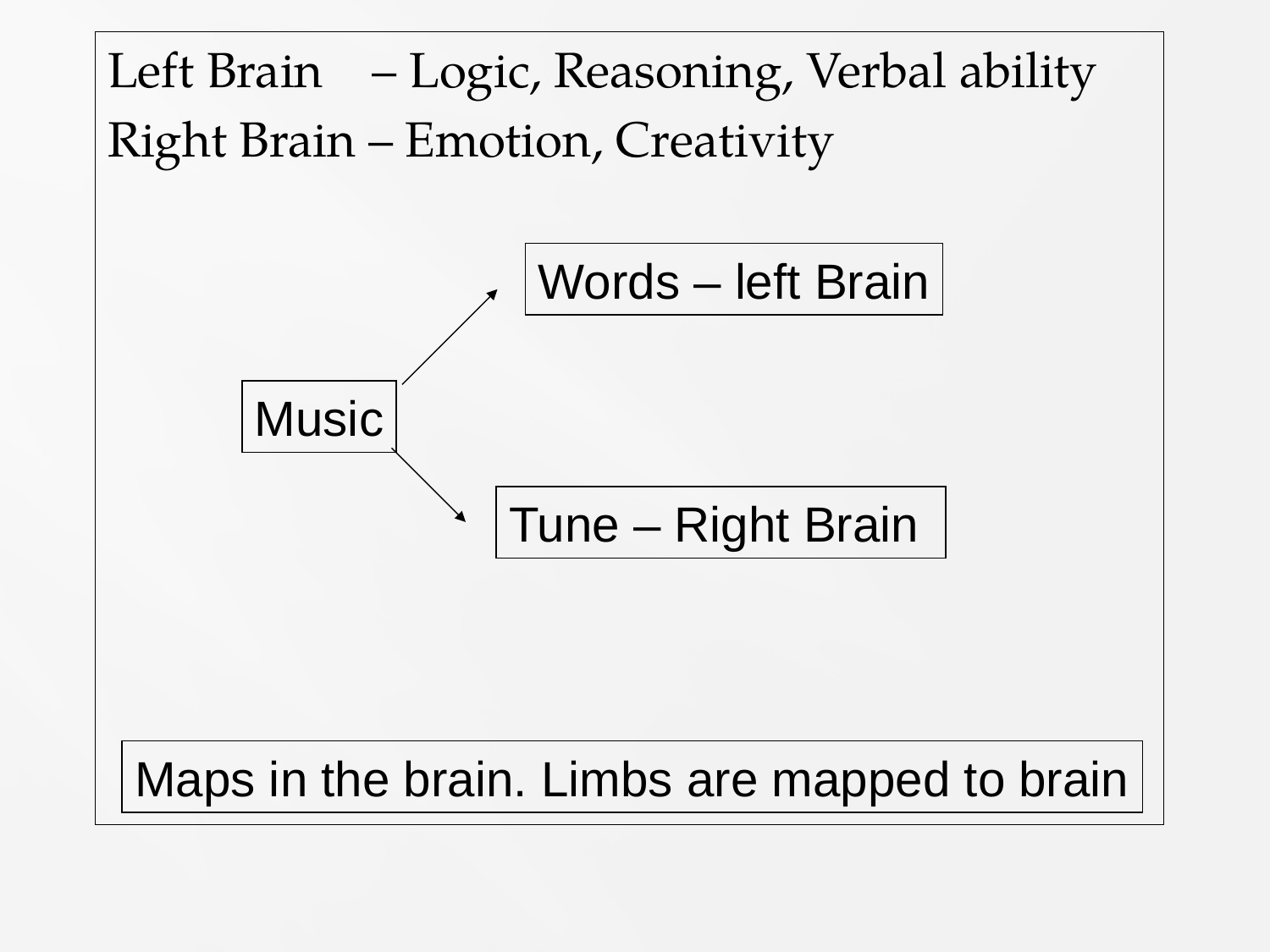

Left Brain    – Logic, Reasoning, Verbal ability
Right Brain – Emotion, Creativity

Words – left Brain

Music

Tune – Right Brain
Maps in the brain. Limbs are mapped to brain